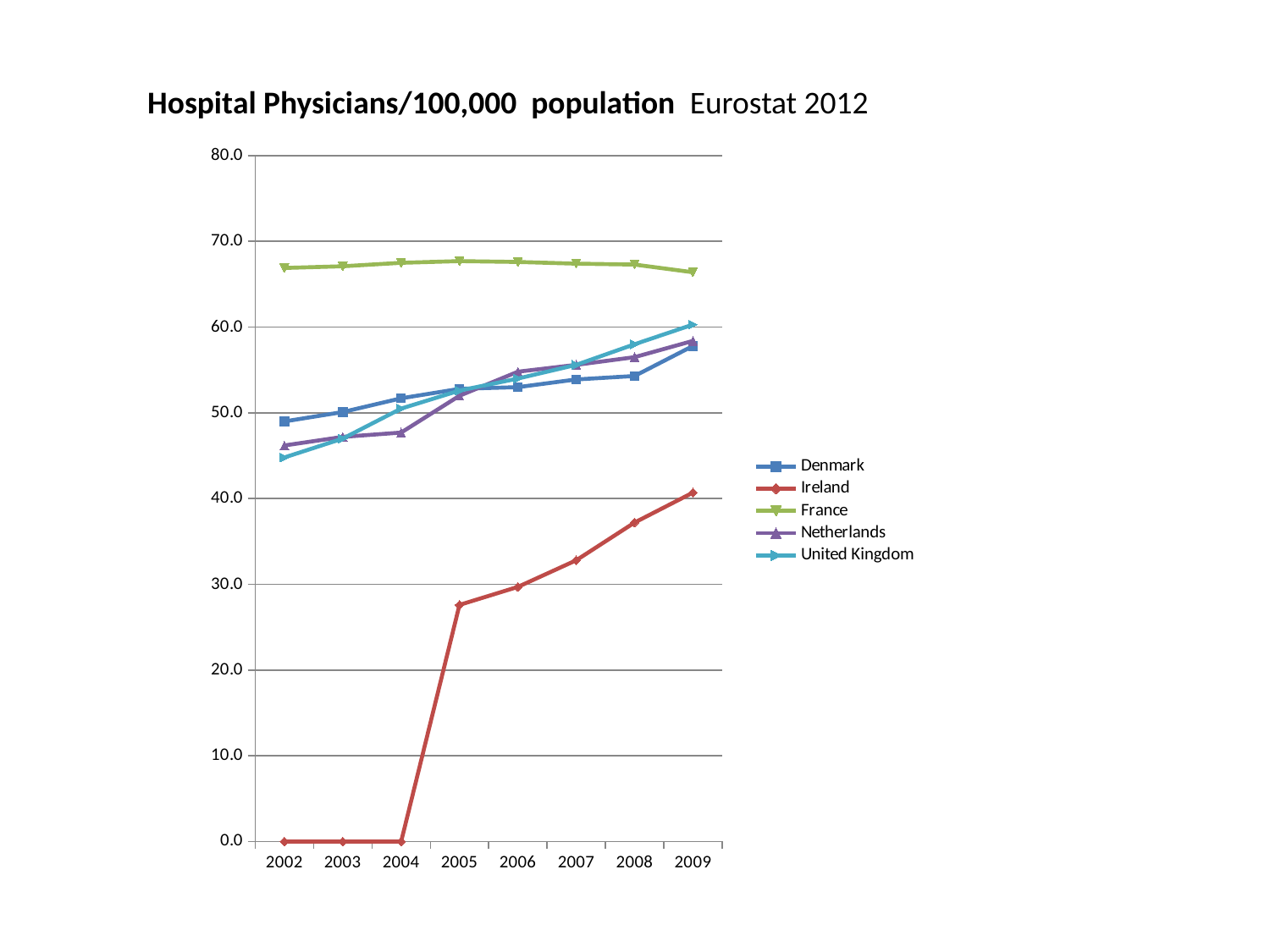

Hospital Physicians/100,000  population  Eurostat 2012

### Chart

| Category | Denmark | Ireland | France | Netherlands | United Kingdom |
|---|---|---|---|---|---|
| 2002 | 49.0 | 0.0 | 66.9 | 46.2 | 44.8 |
| 2003 | 50.1 | 0.0 | 67.1 | 47.2 | 47.0 |
| 2004 | 51.7 | 0.0 | 67.5 | 47.7 | 50.5 |
| 2005 | 52.8 | 27.6 | 67.7 | 52.0 | 52.6 |
| 2006 | 53.0 | 29.7 | 67.6 | 54.8 | 54.0 |
| 2007 | 53.9 | 32.800000000000004 | 67.4 | 55.6 | 55.6 |
| 2008 | 54.3 | 37.2 | 67.3 | 56.5 | 58.0 |
| 2009 | 57.8 | 40.7 | 66.4 | 58.4 | 60.3 |